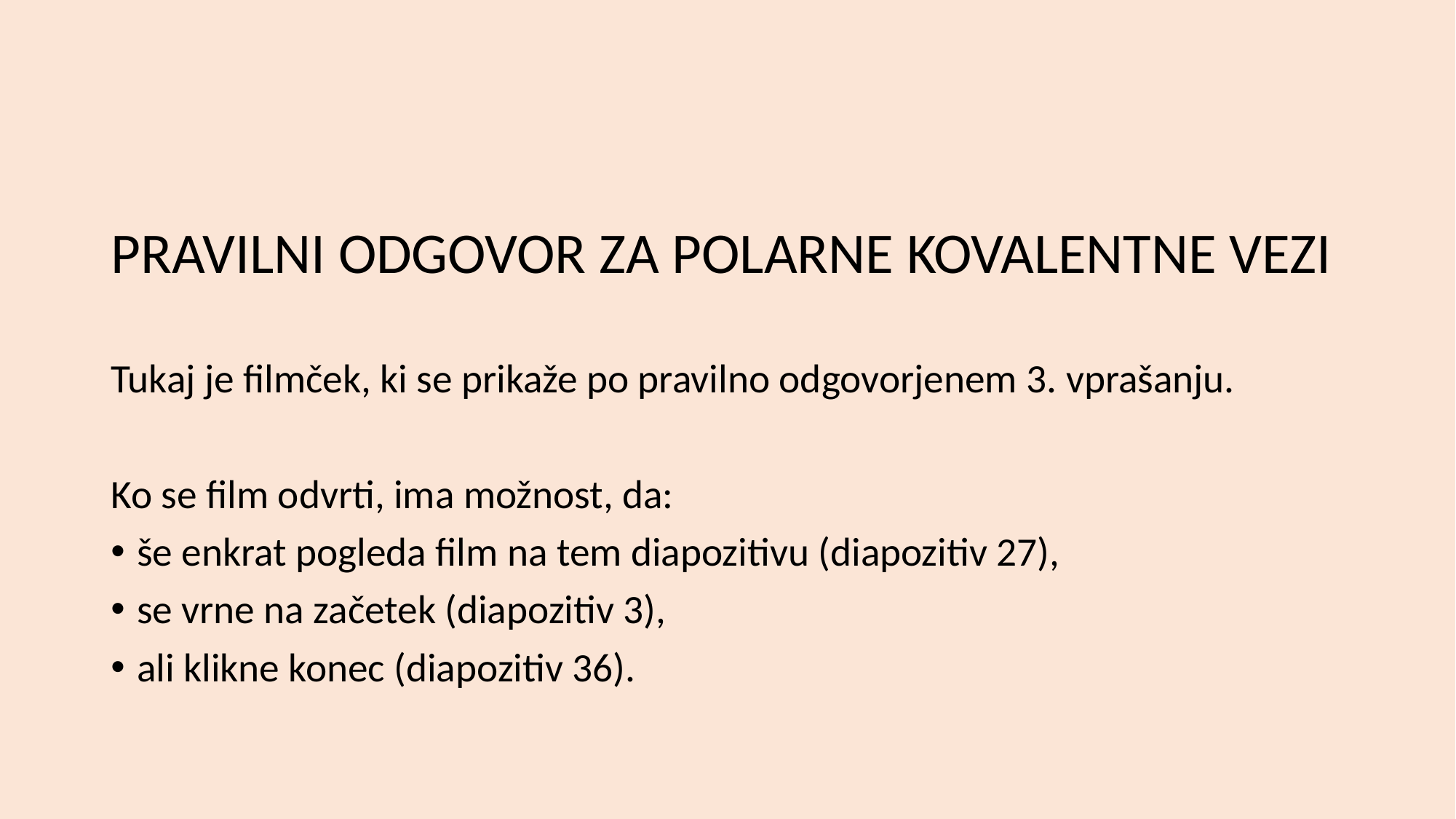

PRAVILNI ODGOVOR ZA POLARNE KOVALENTNE VEZI

Tukaj je filmček, ki se prikaže po pravilno odgovorjenem 3. vprašanju.

Ko se film odvrti, ima možnost, da:
še enkrat pogleda film na tem diapozitivu (diapozitiv 27),
se vrne na začetek (diapozitiv 3),
ali klikne konec (diapozitiv 36).